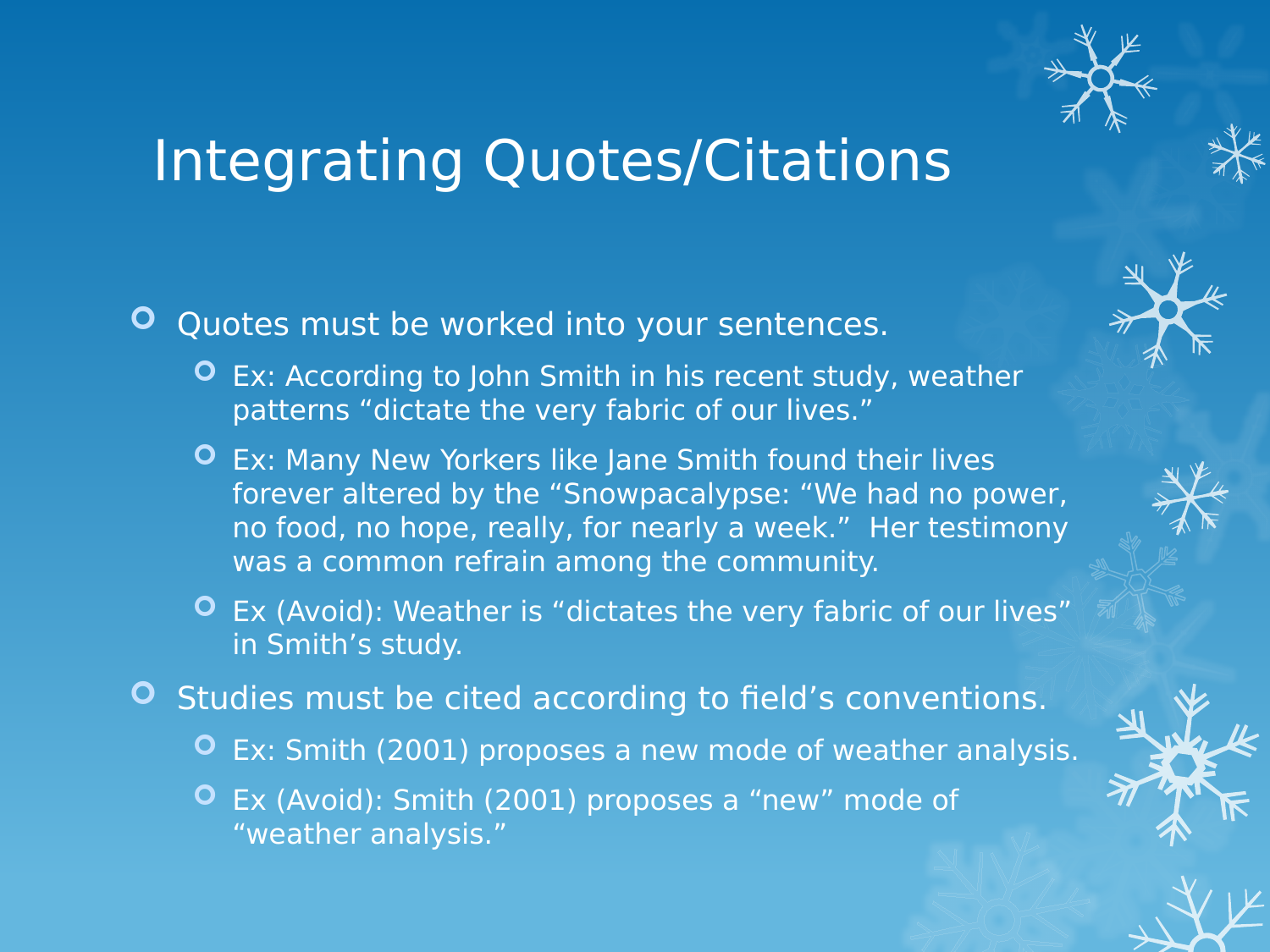

# Integrating Quotes/Citations
Quotes must be worked into your sentences.
Ex: According to John Smith in his recent study, weather patterns “dictate the very fabric of our lives.”
Ex: Many New Yorkers like Jane Smith found their lives forever altered by the “Snowpacalypse: “We had no power, no food, no hope, really, for nearly a week.”  Her testimony was a common refrain among the community.
Ex (Avoid): Weather is “dictates the very fabric of our lives” in Smith’s study.
Studies must be cited according to field’s conventions.
Ex: Smith (2001) proposes a new mode of weather analysis.
Ex (Avoid): Smith (2001) proposes a “new” mode of “weather analysis.”